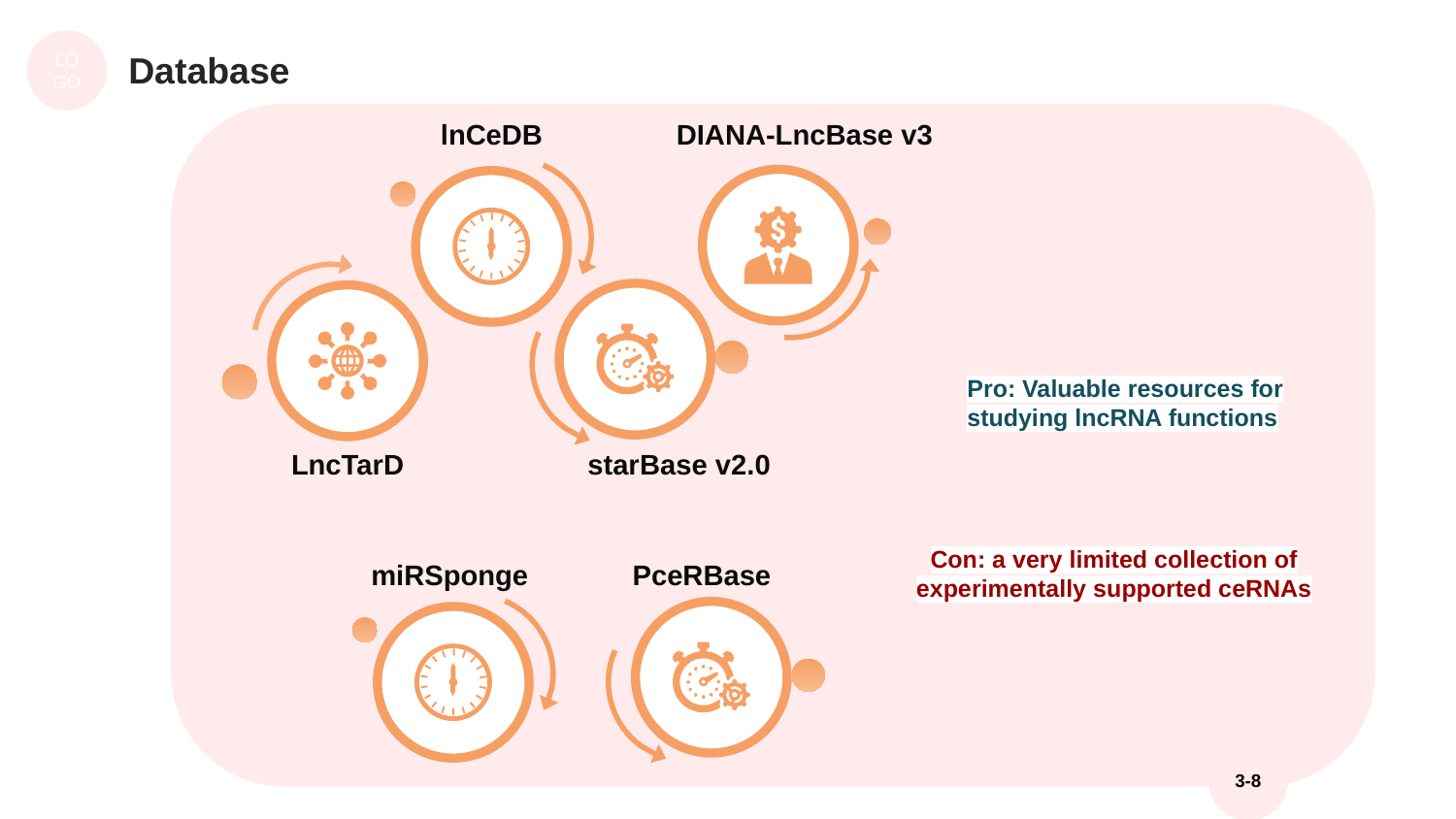

LOGO
       Database

lnCeDB
DIANA-LncBase v3

LncTarD
starBase v2.0
Pro: Valuable resources for studying lncRNA functions
Con: a very limited collection of experimentally supported ceRNAs
miRSponge
  PceRBase

3-8